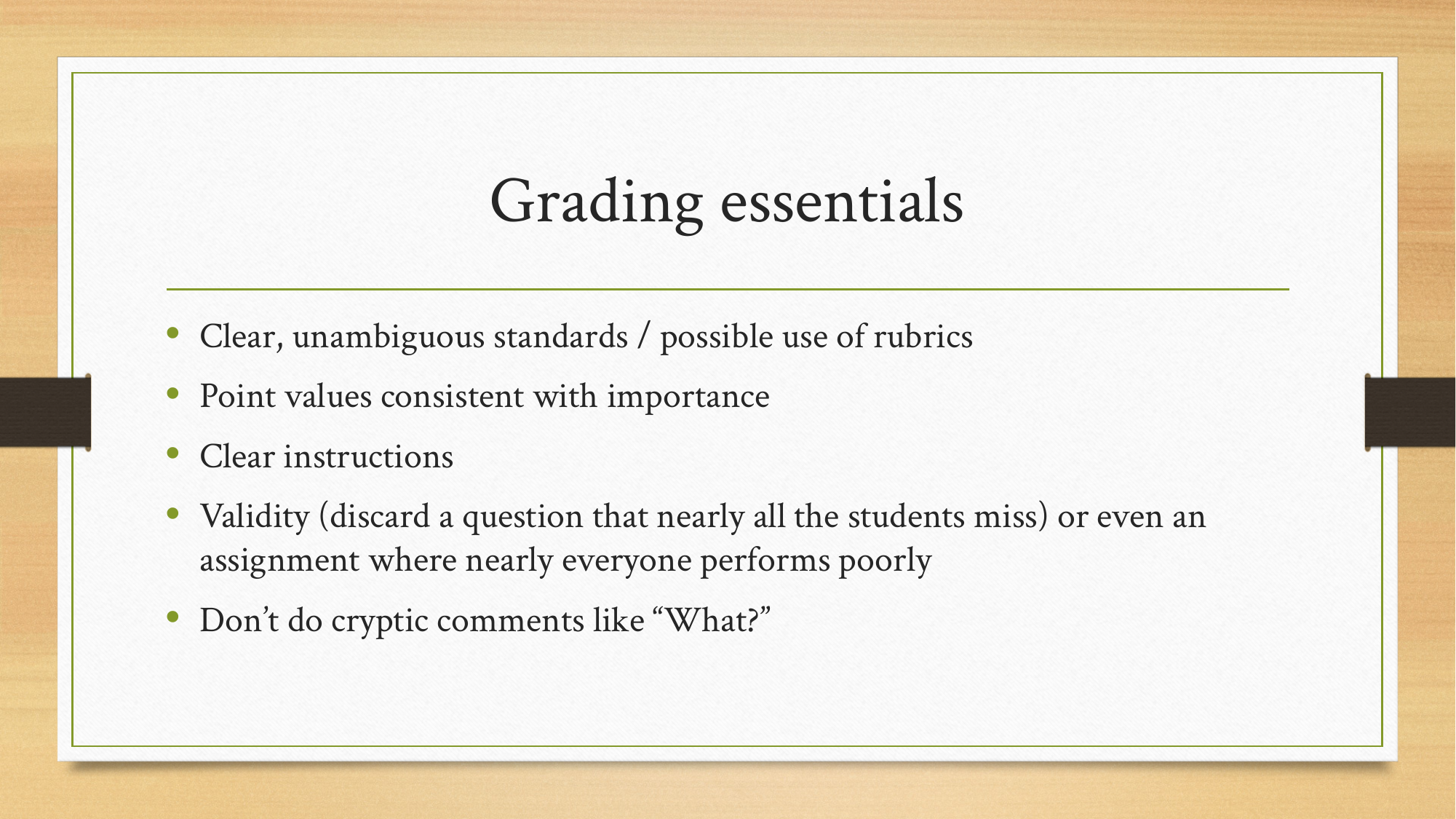

# Grading essentials
Clear, unambiguous standards / possible use of rubrics
Point values consistent with importance
Clear instructions
Validity (discard a question that nearly all the students miss) or even an assignment where nearly everyone performs poorly
Don’t do cryptic comments like “What?”